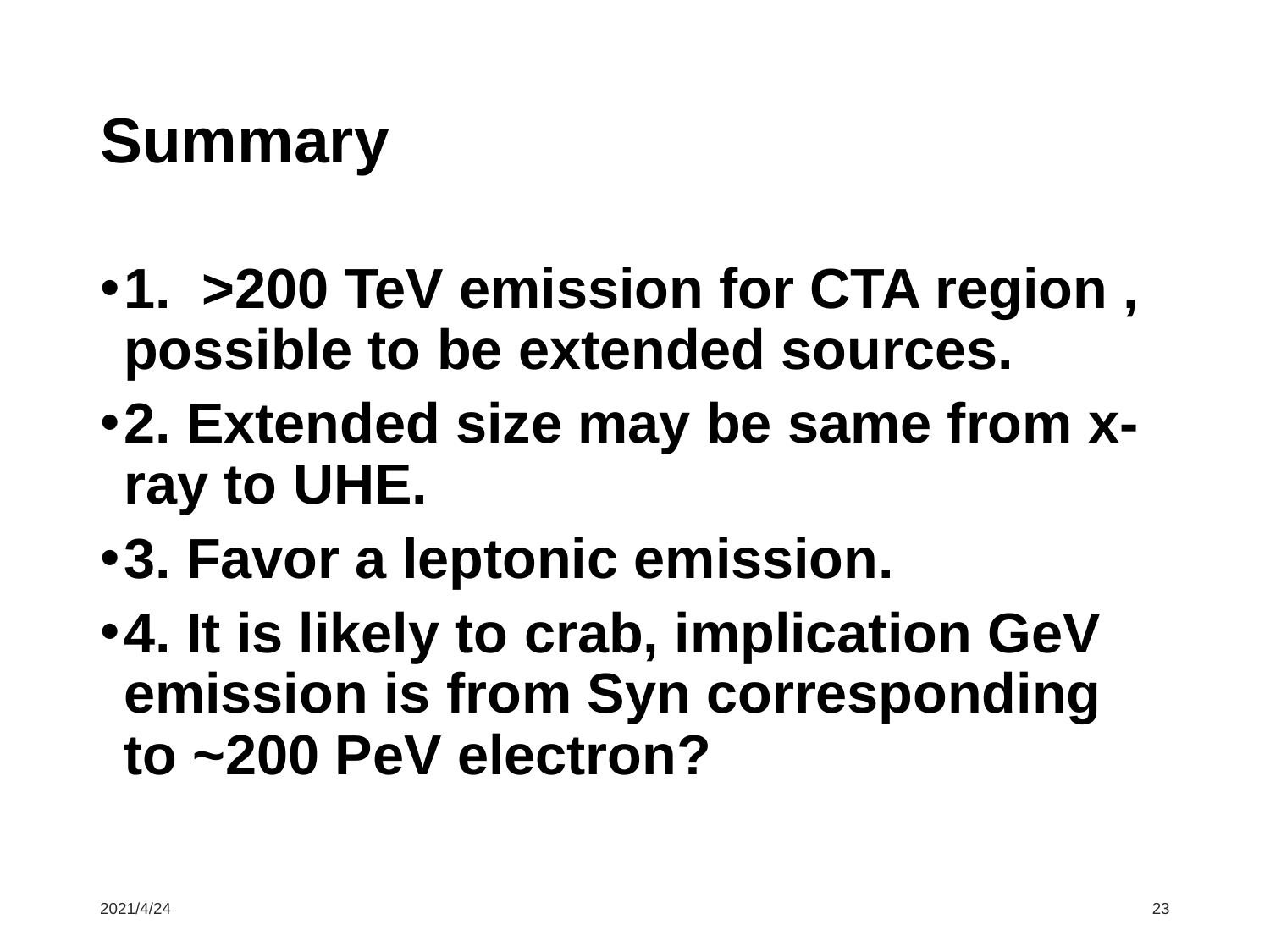

# Summary
1.  >200 TeV emission for CTA region , possible to be extended sources.
2. Extended size may be same from x-ray to UHE.
3. Favor a leptonic emission.
4. It is likely to crab, implication GeV emission is from Syn corresponding to ~200 PeV electron?

2021/4/24
23